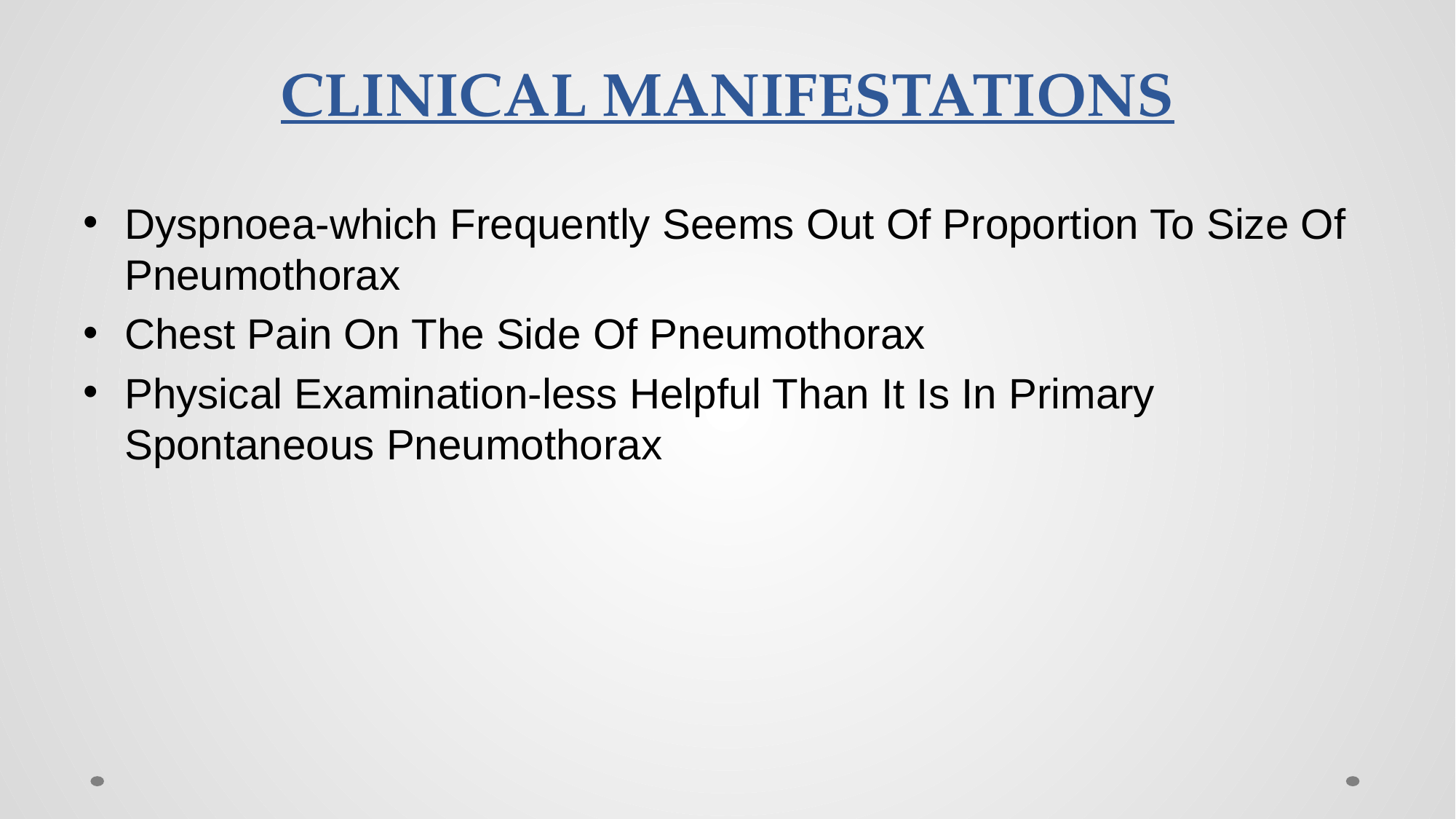

# CLINICAL MANIFESTATIONS
Dyspnoea-which Frequently Seems Out Of Proportion To Size Of Pneumothorax
Chest Pain On The Side Of Pneumothorax
Physical Examination-less Helpful Than It Is In Primary Spontaneous Pneumothorax